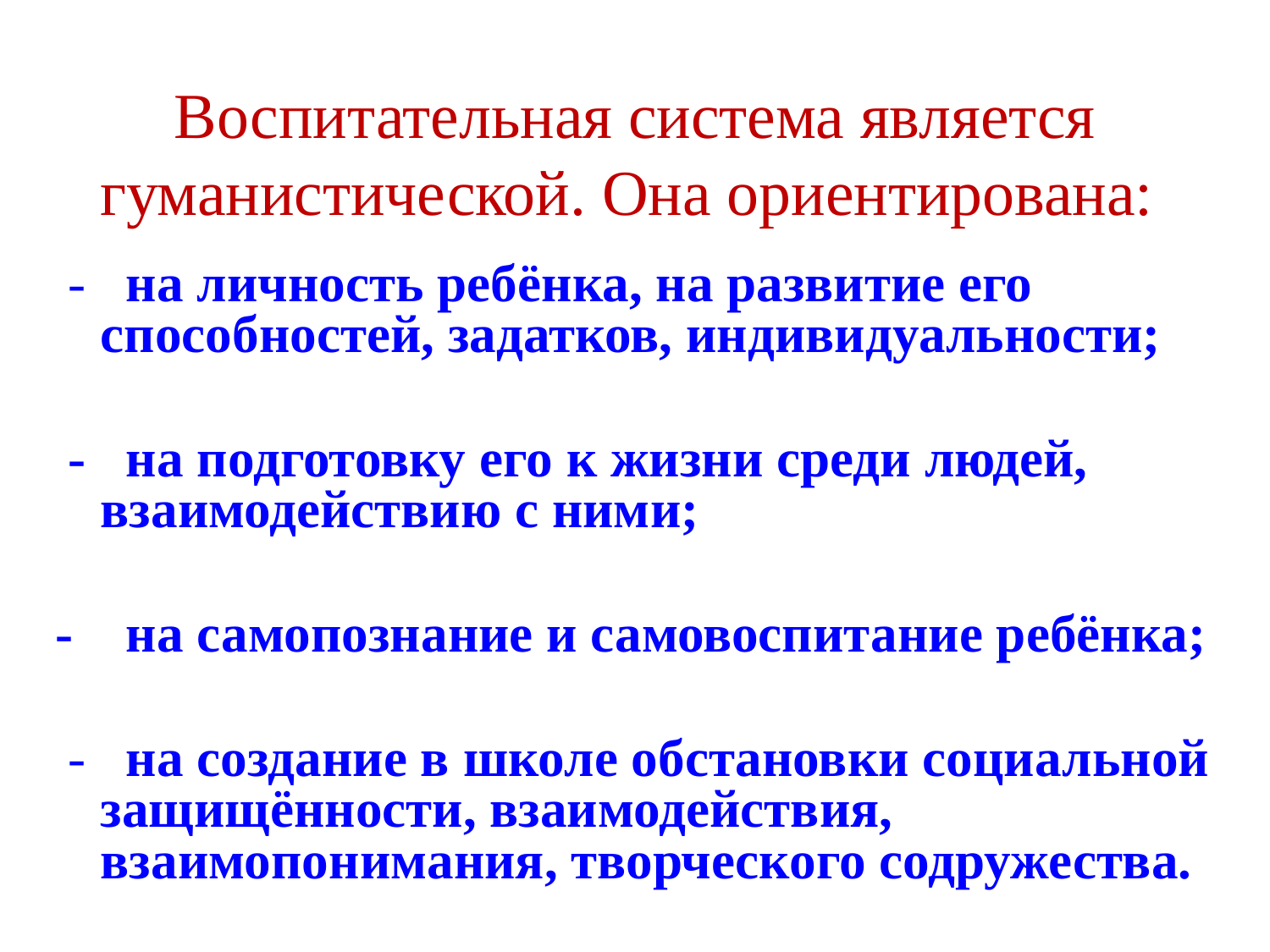

# Воспитательная система является гуманистической. Она ориентирована:
 -   на личность ребёнка, на развитие его способностей, задатков, индивидуальности;

 -   на подготовку его к жизни среди людей, взаимодействию с ними;

-    на самопознание и самовоспитание ребёнка;

 -   на создание в школе обстановки социальной защищённости, взаимодействия, взаимопонимания, творческого содружества.